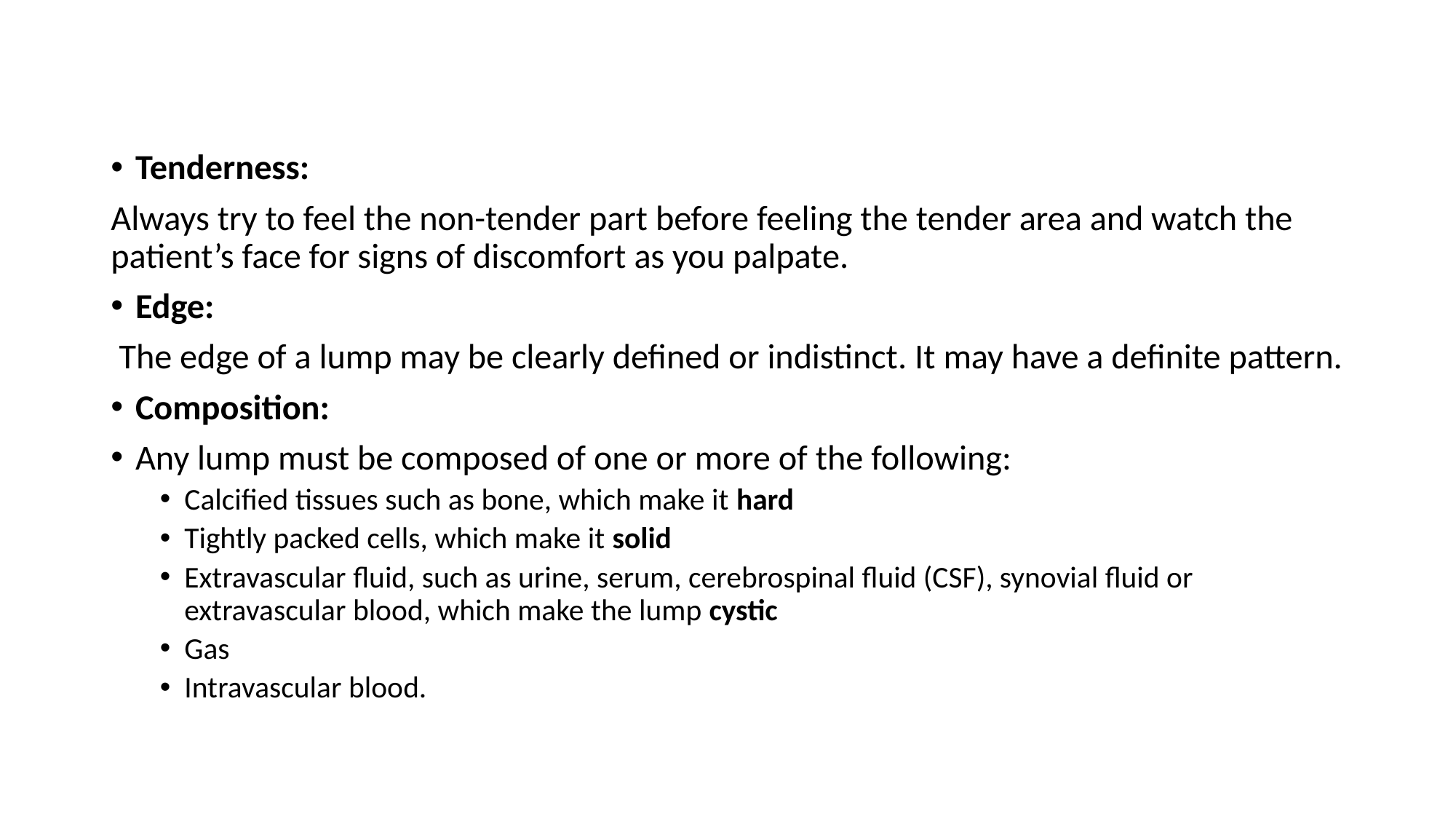

#
Tenderness:
Always try to feel the non-tender part before feeling the tender area and watch the patient’s face for signs of discomfort as you palpate.
Edge:
 The edge of a lump may be clearly defined or indistinct. It may have a definite pattern.
Composition:
Any lump must be composed of one or more of the following:
Calcified tissues such as bone, which make it hard
Tightly packed cells, which make it solid
Extravascular fluid, such as urine, serum, cerebrospinal fluid (CSF), synovial fluid or extravascular blood, which make the lump cystic
Gas
Intravascular blood.